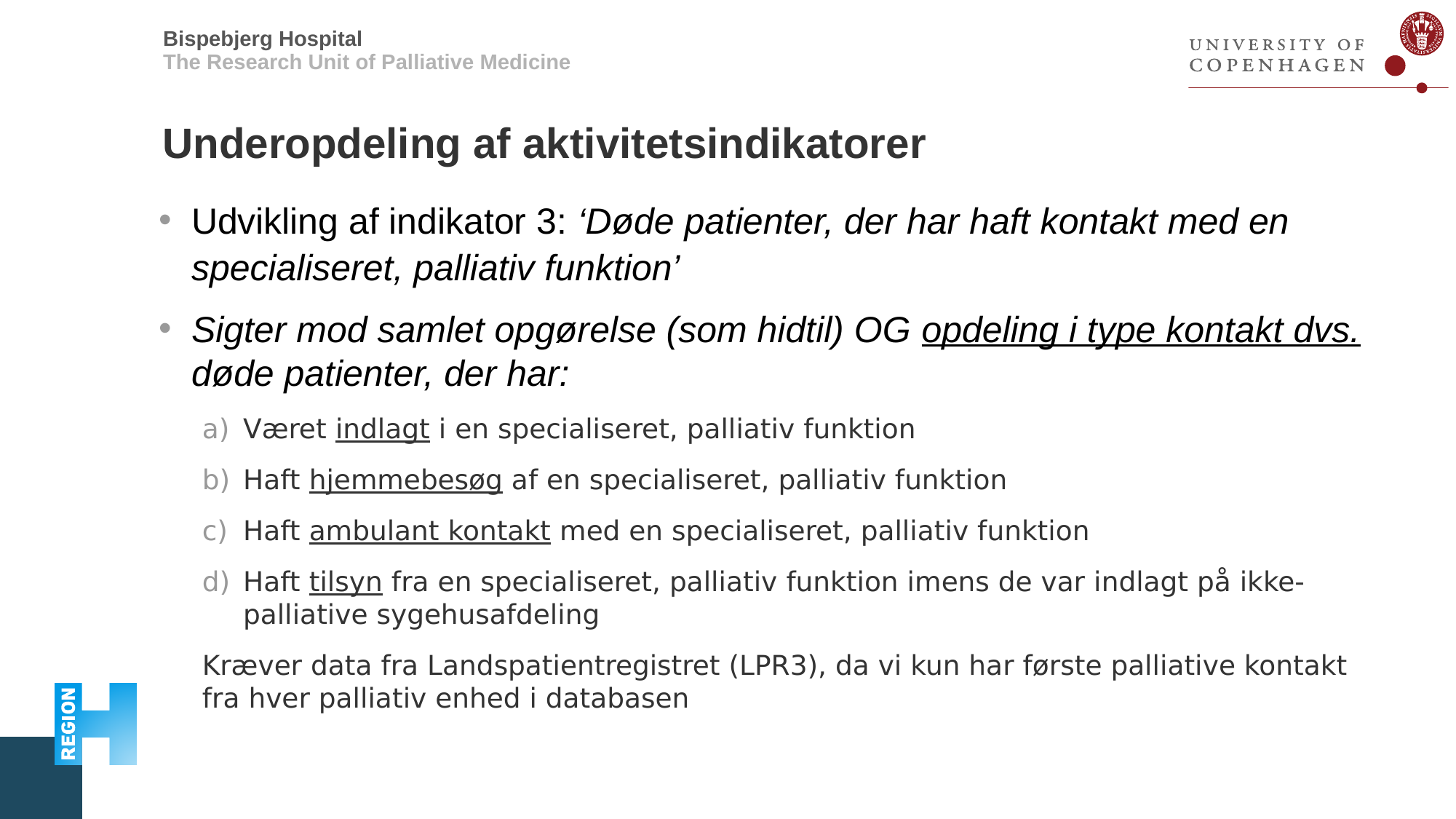

# Underopdeling af aktivitetsindikatorer
Udvikling af indikator 3: ‘Døde patienter, der har haft kontakt med en specialiseret, palliativ funktion’
Sigter mod samlet opgørelse (som hidtil) OG opdeling i type kontakt dvs. døde patienter, der har:
Været indlagt i en specialiseret, palliativ funktion
Haft hjemmebesøg af en specialiseret, palliativ funktion
Haft ambulant kontakt med en specialiseret, palliativ funktion
Haft tilsyn fra en specialiseret, palliativ funktion imens de var indlagt på ikke-palliative sygehusafdeling
Kræver data fra Landspatientregistret (LPR3), da vi kun har første palliative kontakt fra hver palliativ enhed i databasen
6